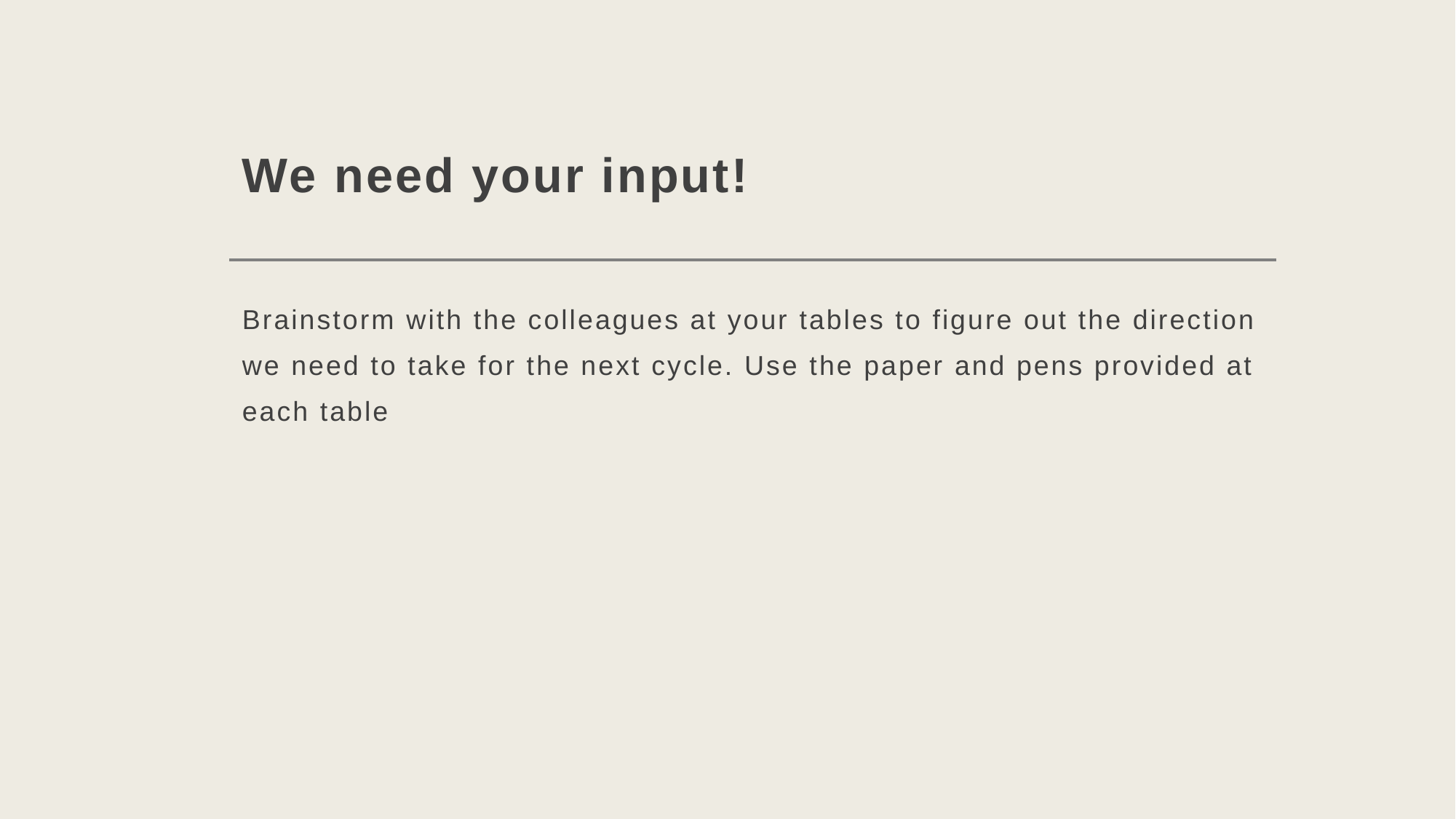

# We need your input!
Brainstorm with the colleagues at your tables to figure out the direction we need to take for the next cycle. Use the paper and pens provided at each table